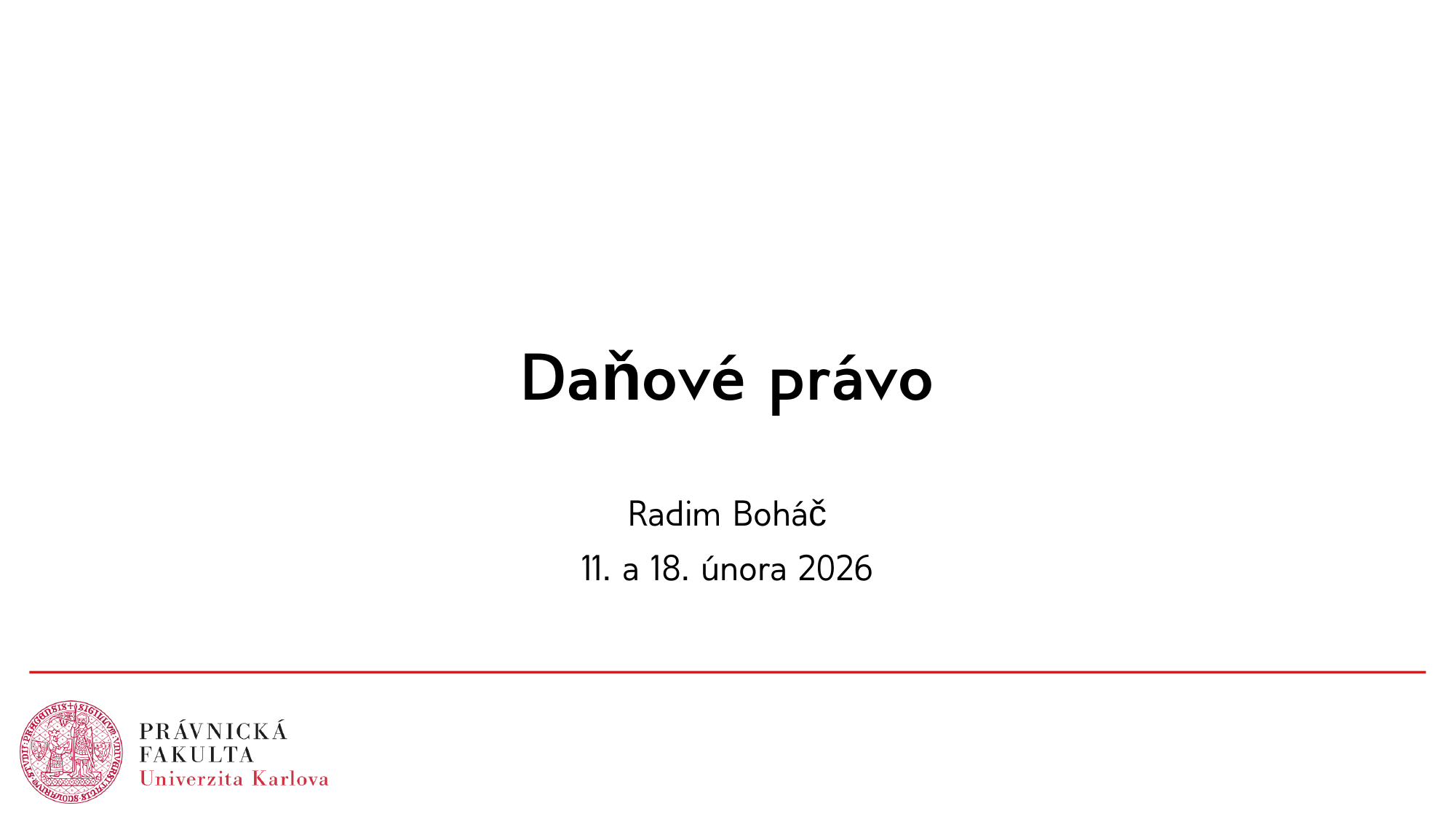

# Daňové právo

Radim Boháč
11. a 18. února 2026